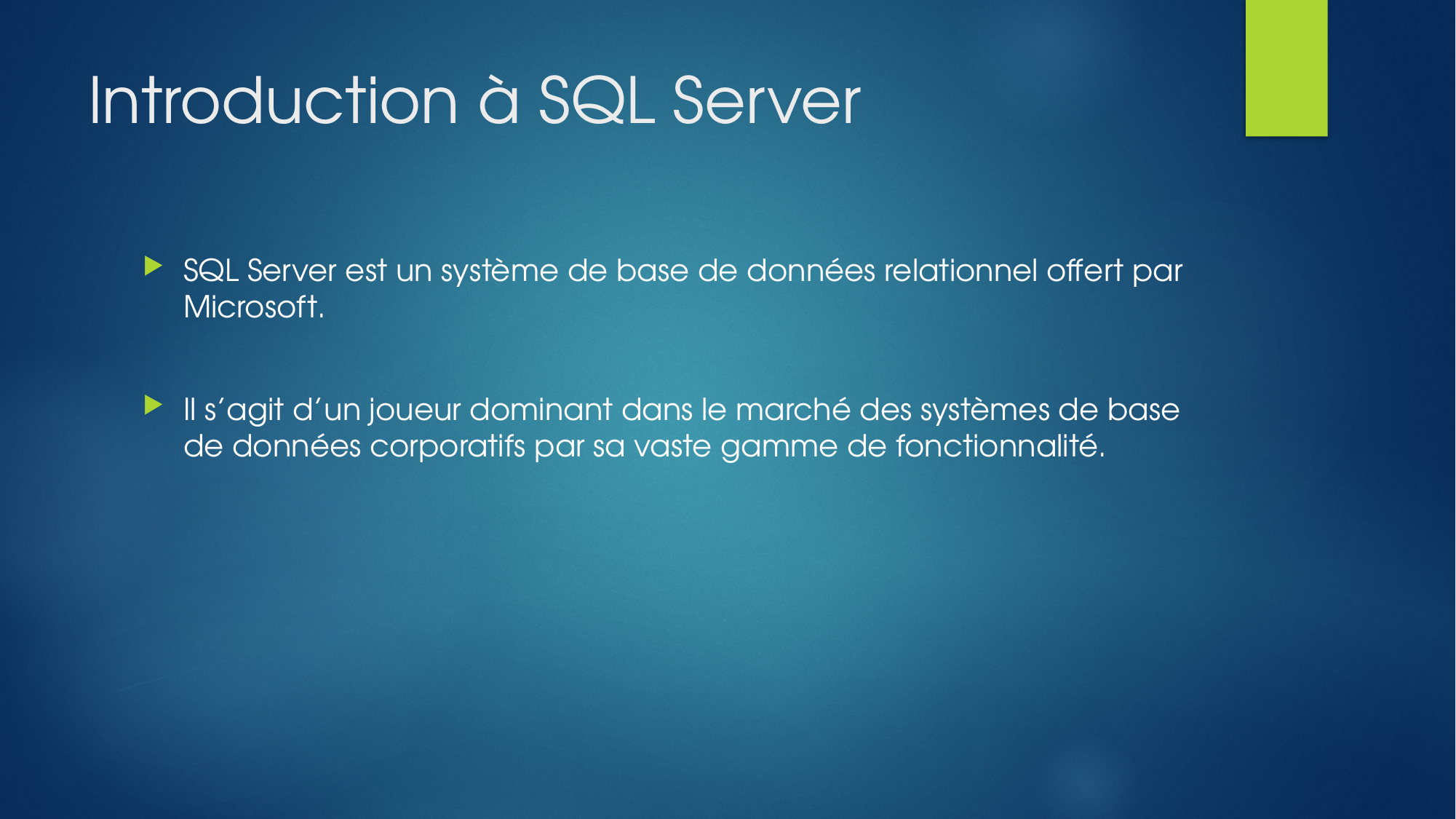

# Introduction à SQL Server
SQL Server est un système de base de données relationnel offert par Microsoft.

Il s’agit d’un joueur dominant dans le marché des systèmes de base de données corporatifs par sa vaste gamme de fonctionnalité.